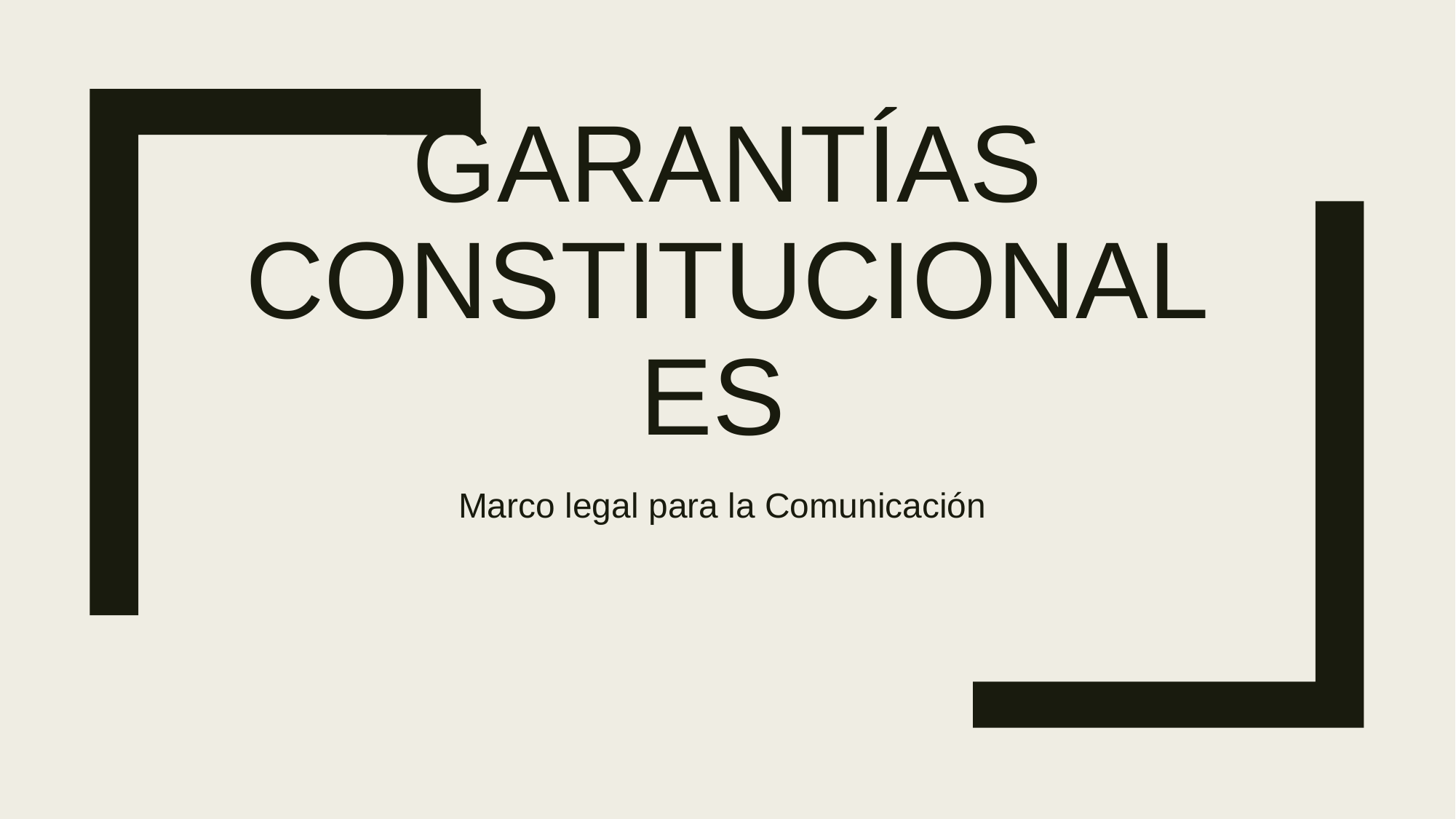

# Garantías constitucionales
Marco legal para la Comunicación